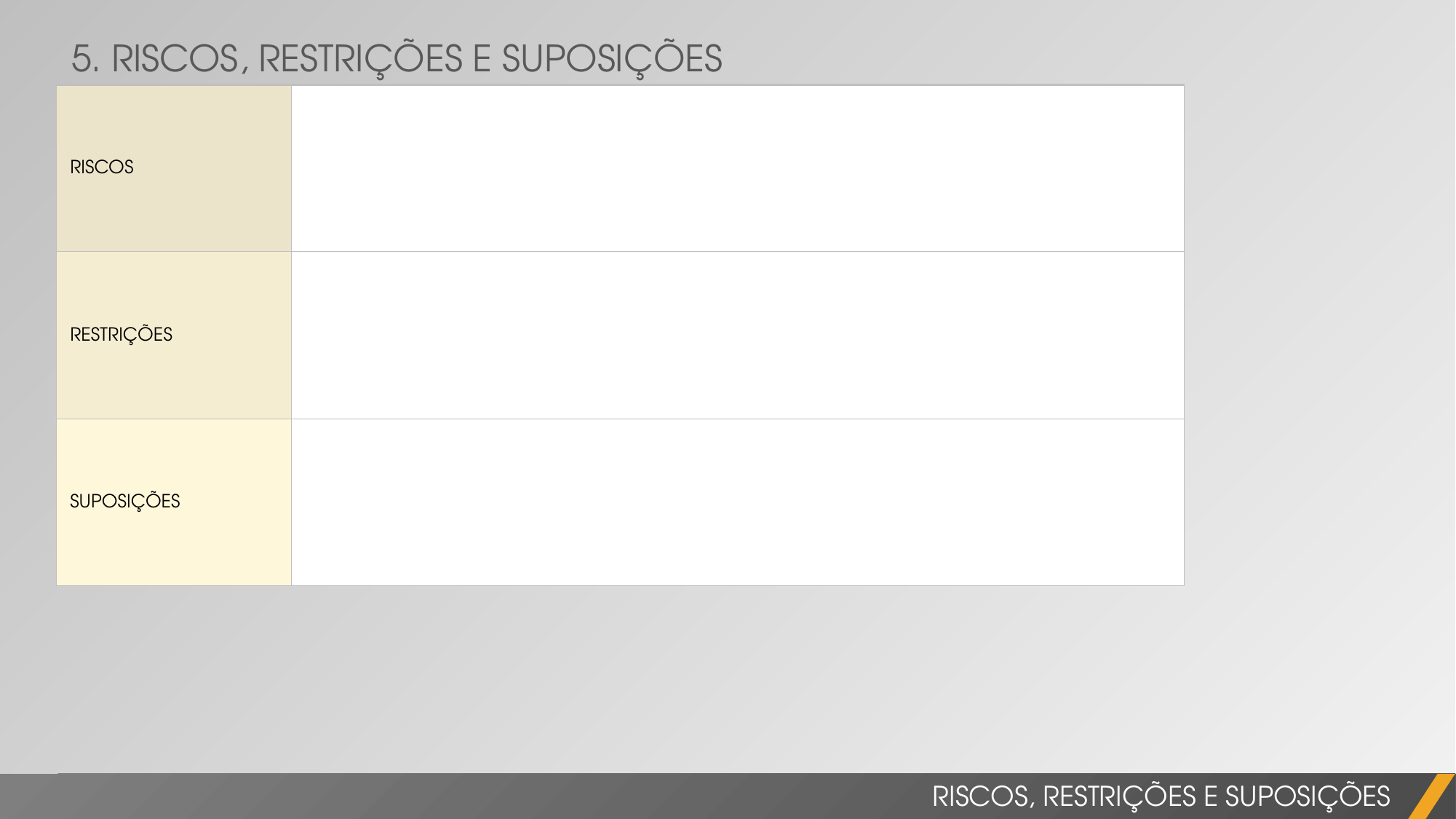

5. RISCOS, RESTRIÇÕES E SUPOSIÇÕES
| RISCOS |  |
| --- | --- |
| RESTRIÇÕES |  |
| SUPOSIÇÕES |  |
RELATÓRIO DO PROJETO
RISCOS, RESTRIÇÕES E SUPOSIÇÕES